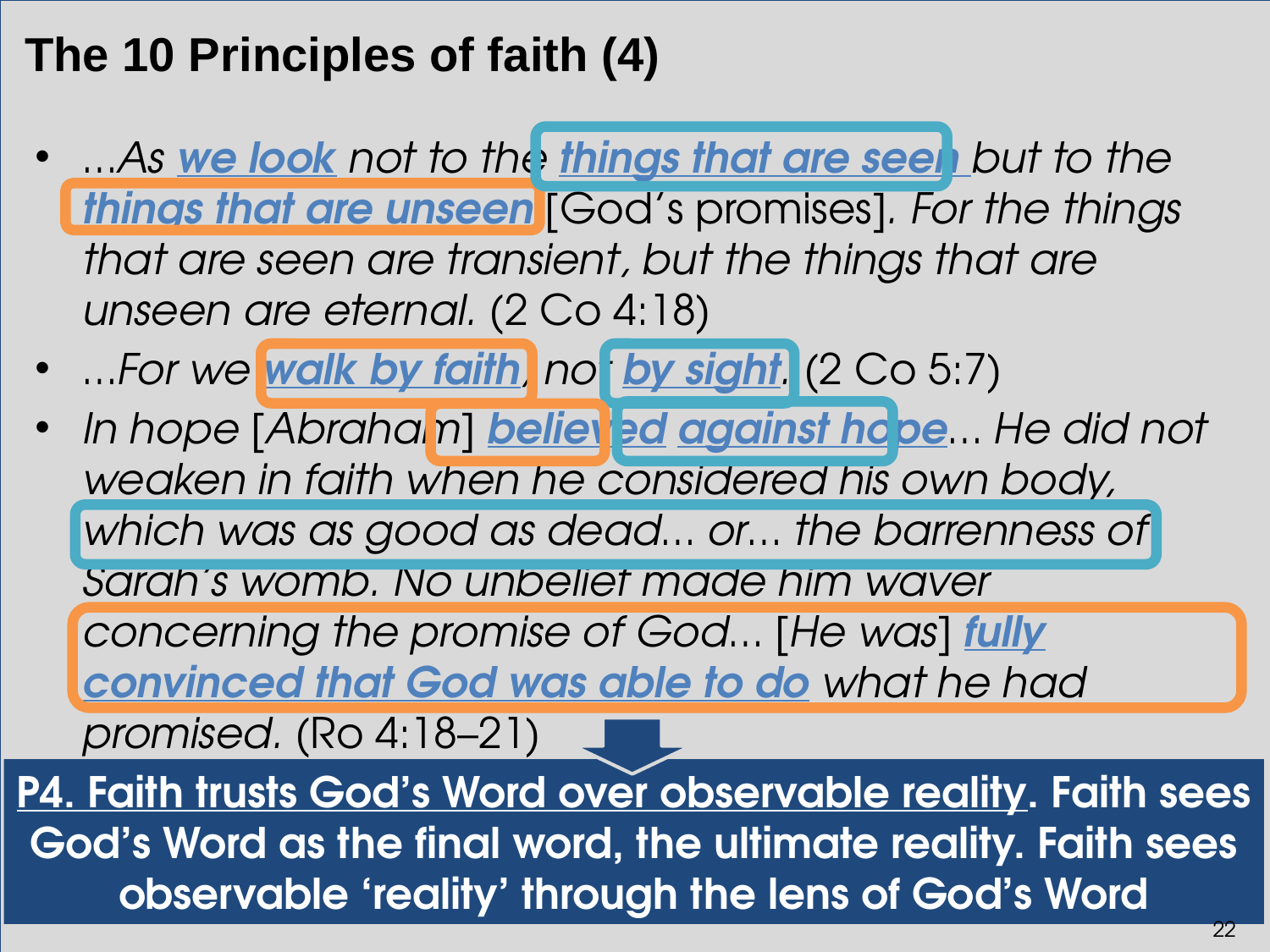

The 10 Principles of faith (4)

…As we look not to the things that are seen but to the things that are unseen [God’s promises]. For the things that are seen are transient, but the things that are unseen are eternal. (2 Co 4:18)
…For we walk by faith, not by sight. (2 Co 5:7)
In hope [Abraham] believed against hope… He did not weaken in faith when he considered his own body, which was as good as dead… or… the barrenness of Sarah’s womb. No unbelief made him waver concerning the promise of God… [He was] fully convinced that God was able to do what he had promised. (Ro 4:18–21)

P4. Faith trusts God’s Word over observable reality. Faith sees God’s Word as the final word, the ultimate reality. Faith sees observable ‘reality’ through the lens of God’s Word
22